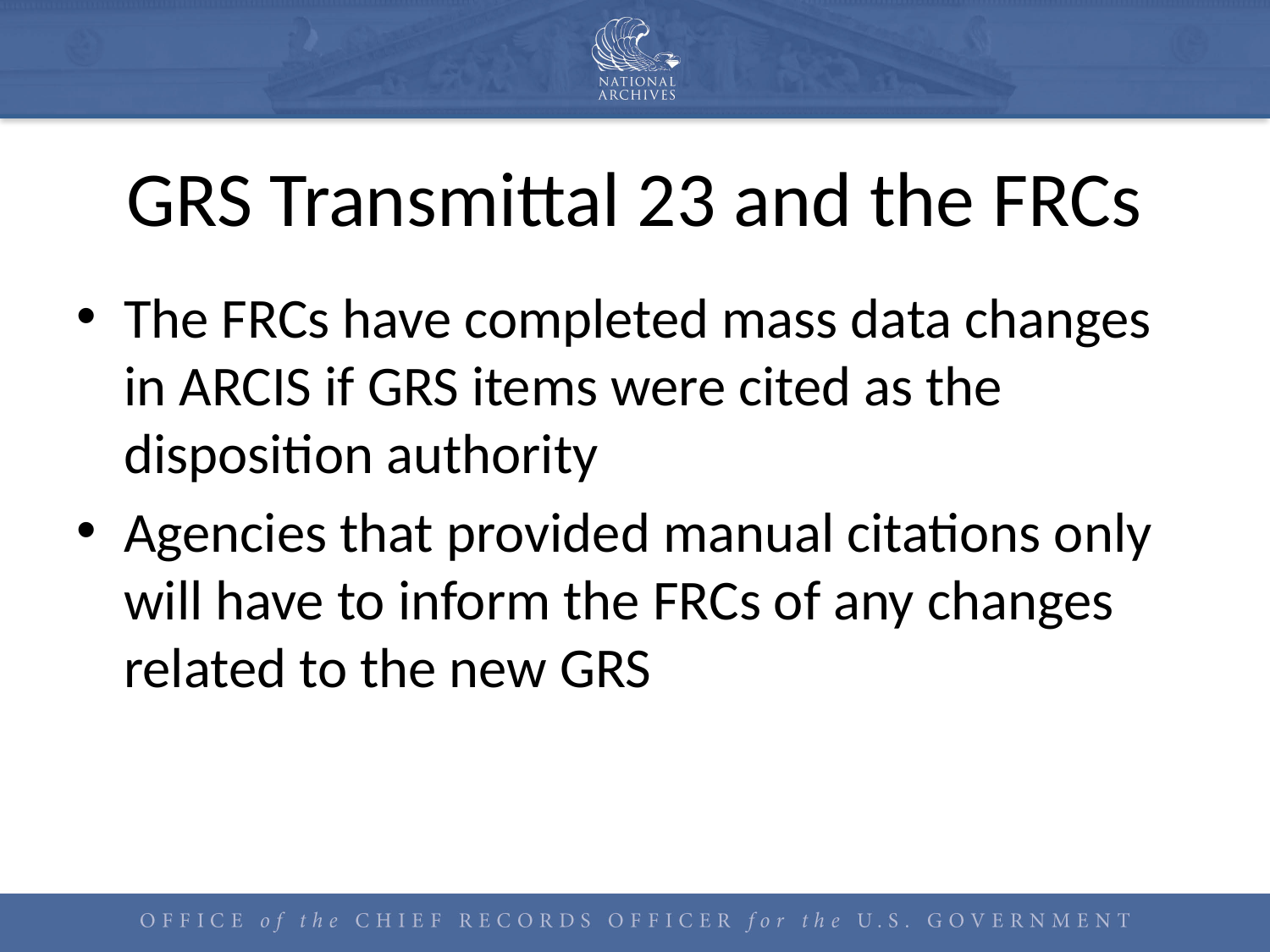

# GRS Transmittal 23 and the FRCs
The FRCs have completed mass data changes in ARCIS if GRS items were cited as the disposition authority
Agencies that provided manual citations only will have to inform the FRCs of any changes related to the new GRS